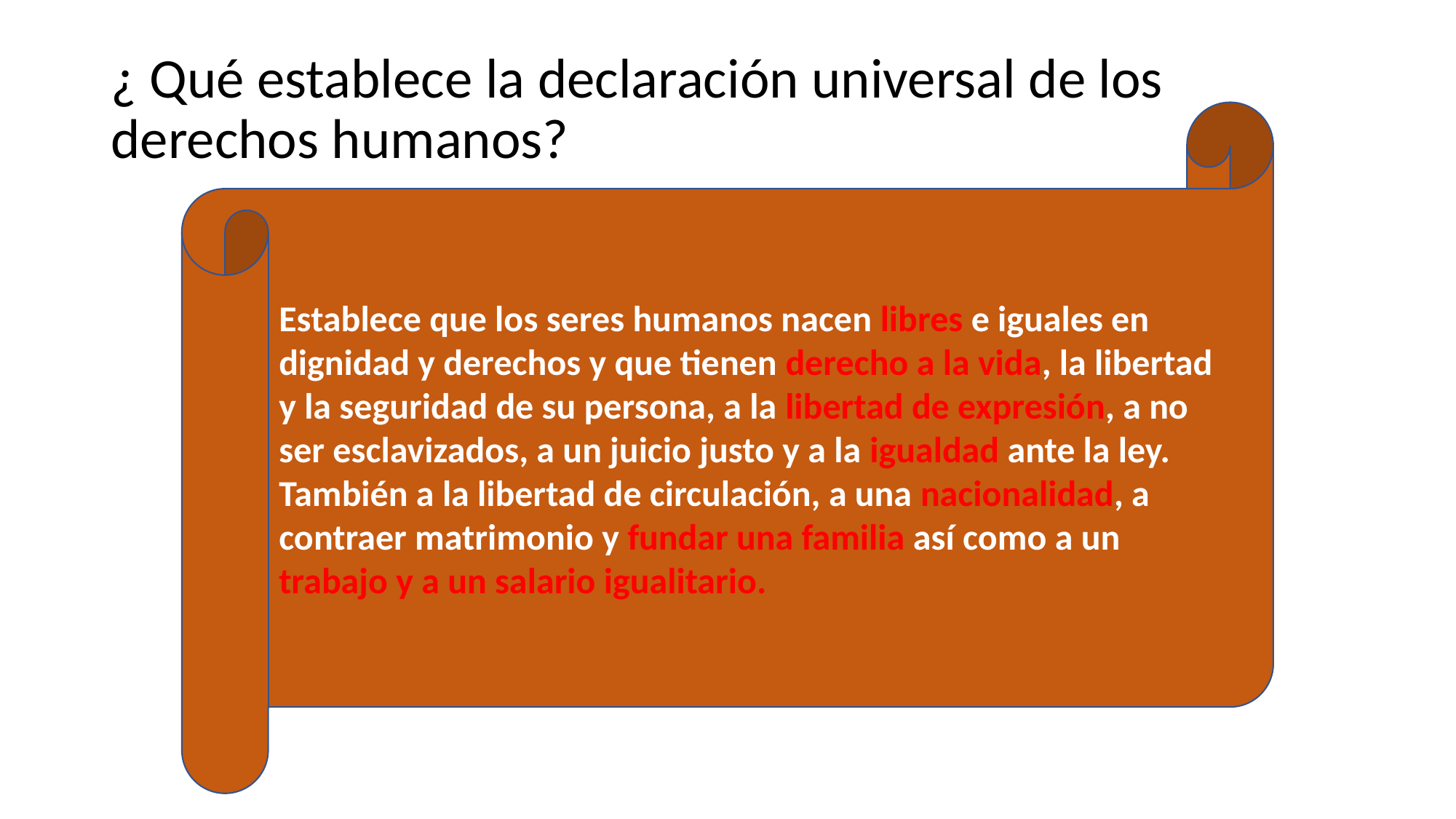

# ¿ Qué establece la declaración universal de los derechos humanos?
Establece que los seres humanos nacen libres e iguales en dignidad y derechos y que tienen derecho a la vida, la libertad y la seguridad de su persona, a la libertad de expresión, a no ser esclavizados, a un juicio justo y a la igualdad ante la ley. También a la libertad de circulación, a una nacionalidad, a contraer matrimonio y fundar una familia así como a un trabajo y a un salario igualitario.